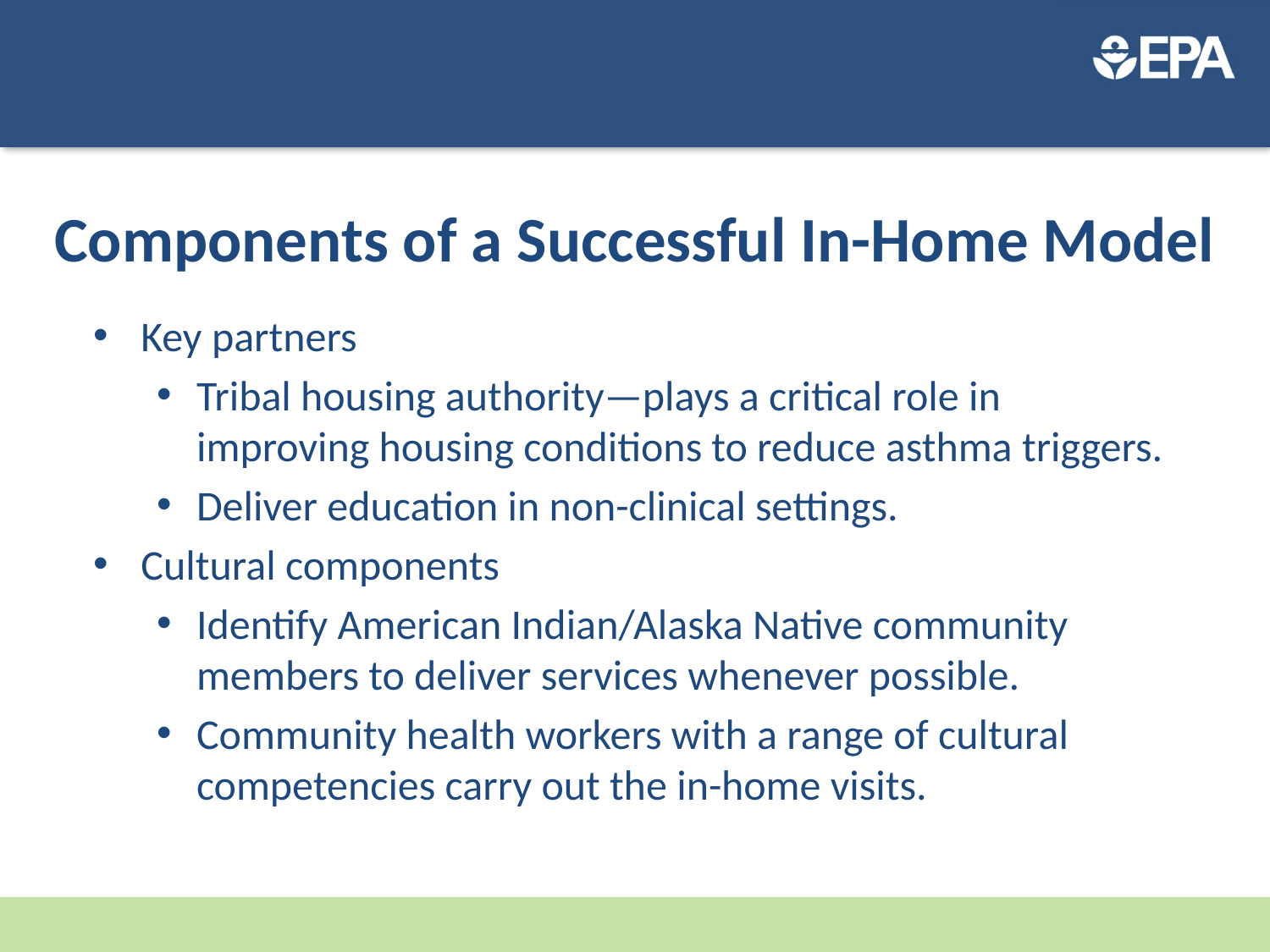

Components of a Successful In-Home Model
Key partners
Tribal housing authority—plays a critical role in improving housing conditions to reduce asthma triggers.
Deliver education in non-clinical settings.
Cultural components
Identify American Indian/Alaska Native community members to deliver services whenever possible.
Community health workers with a range of cultural competencies carry out the in-home visits.